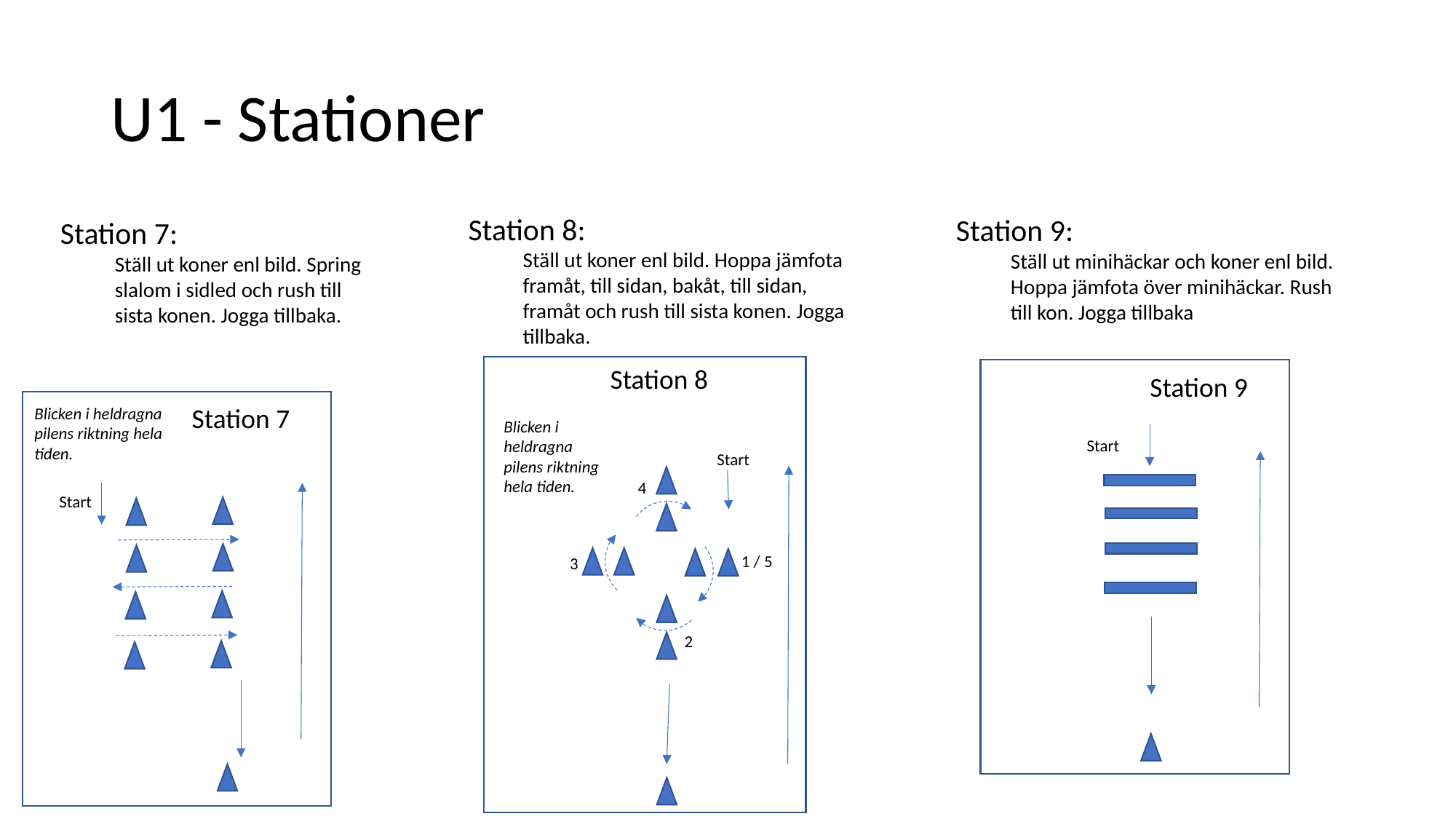

# U1 - Stationer
Station 8:
Ställ ut koner enl bild. Hoppa jämfota framåt, till sidan, bakåt, till sidan, framåt och rush till sista konen. Jogga tillbaka.
Station 9:
Ställ ut minihäckar och koner enl bild. Hoppa jämfota över minihäckar. Rush till kon. Jogga tillbaka
Station 7:
Ställ ut koner enl bild. Spring slalom i sidled och rush till sista konen. Jogga tillbaka.

Station 8
Blicken i heldragna pilens riktning hela tiden.
Start

4

1 / 5
3

2

Station 9

Station 7
Blicken i heldragna pilens riktning hela tiden.
Start

Start